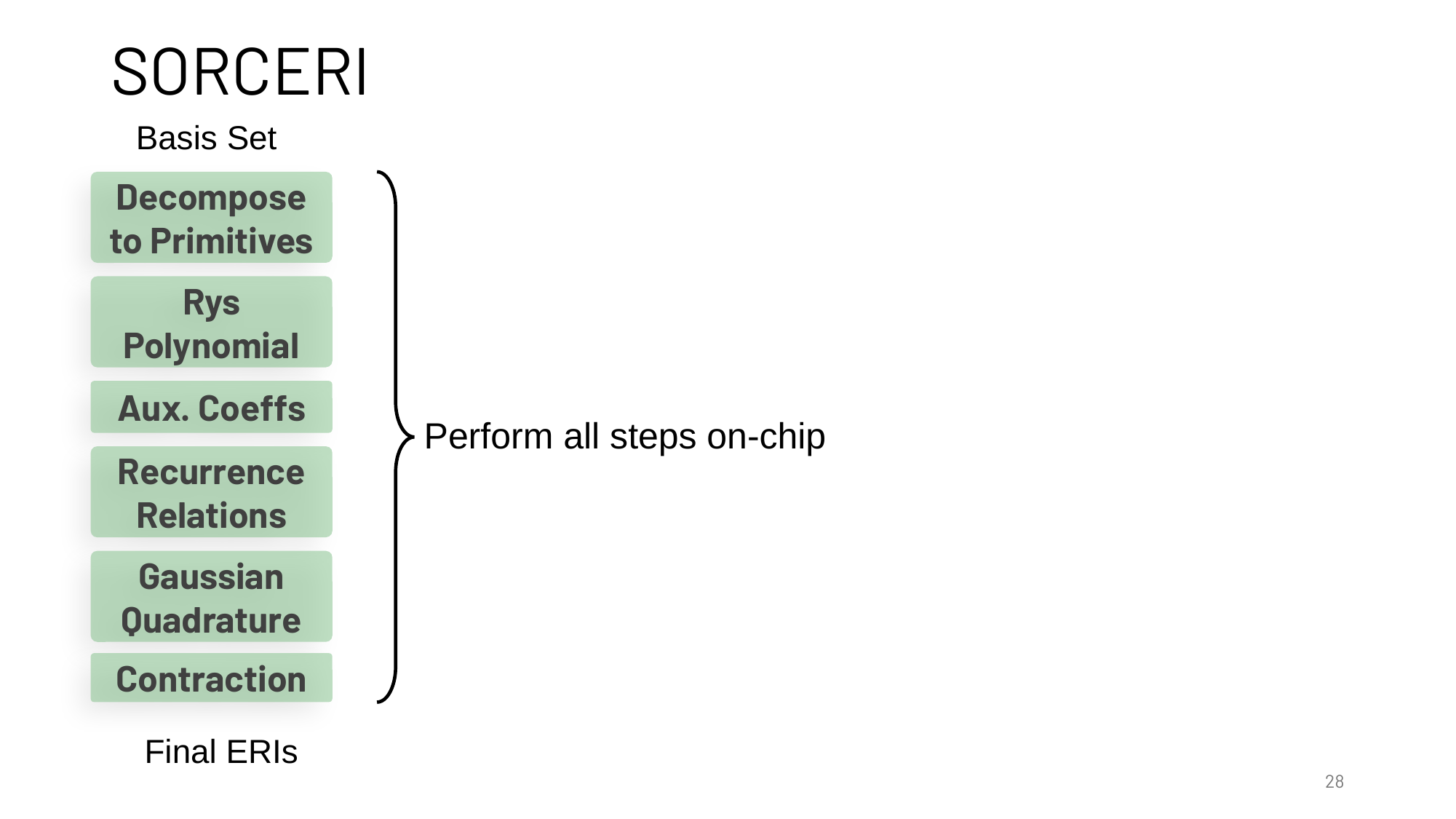

SORCERI
Basis Set

Decompose to Primitives
Rys Polynomial
Aux. Coeffs
Perform all steps on-chip
Recurrence Relations
Gaussian Quadrature
Contraction
Final ERIs
28